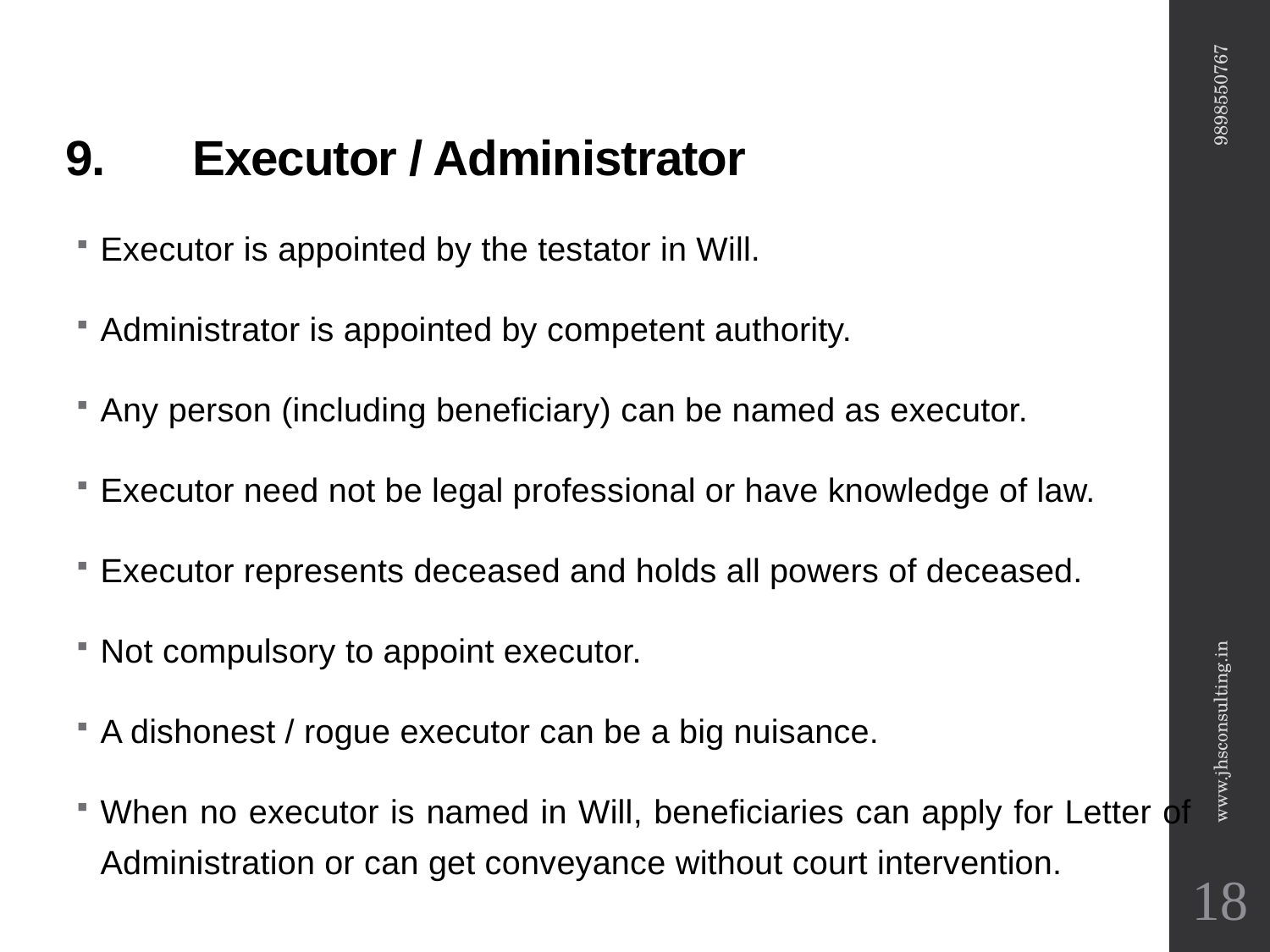

# 9.	Executor / Administrator
9898550767
Executor is appointed by the testator in Will.
Administrator is appointed by competent authority.
Any person (including beneficiary) can be named as executor.
Executor need not be legal professional or have knowledge of law.
Executor represents deceased and holds all powers of deceased.
Not compulsory to appoint executor.
A dishonest / rogue executor can be a big nuisance.
When no executor is named in Will, beneficiaries can apply for Letter of Administration or can get conveyance without court intervention.
www.jhsconsulting.in
18